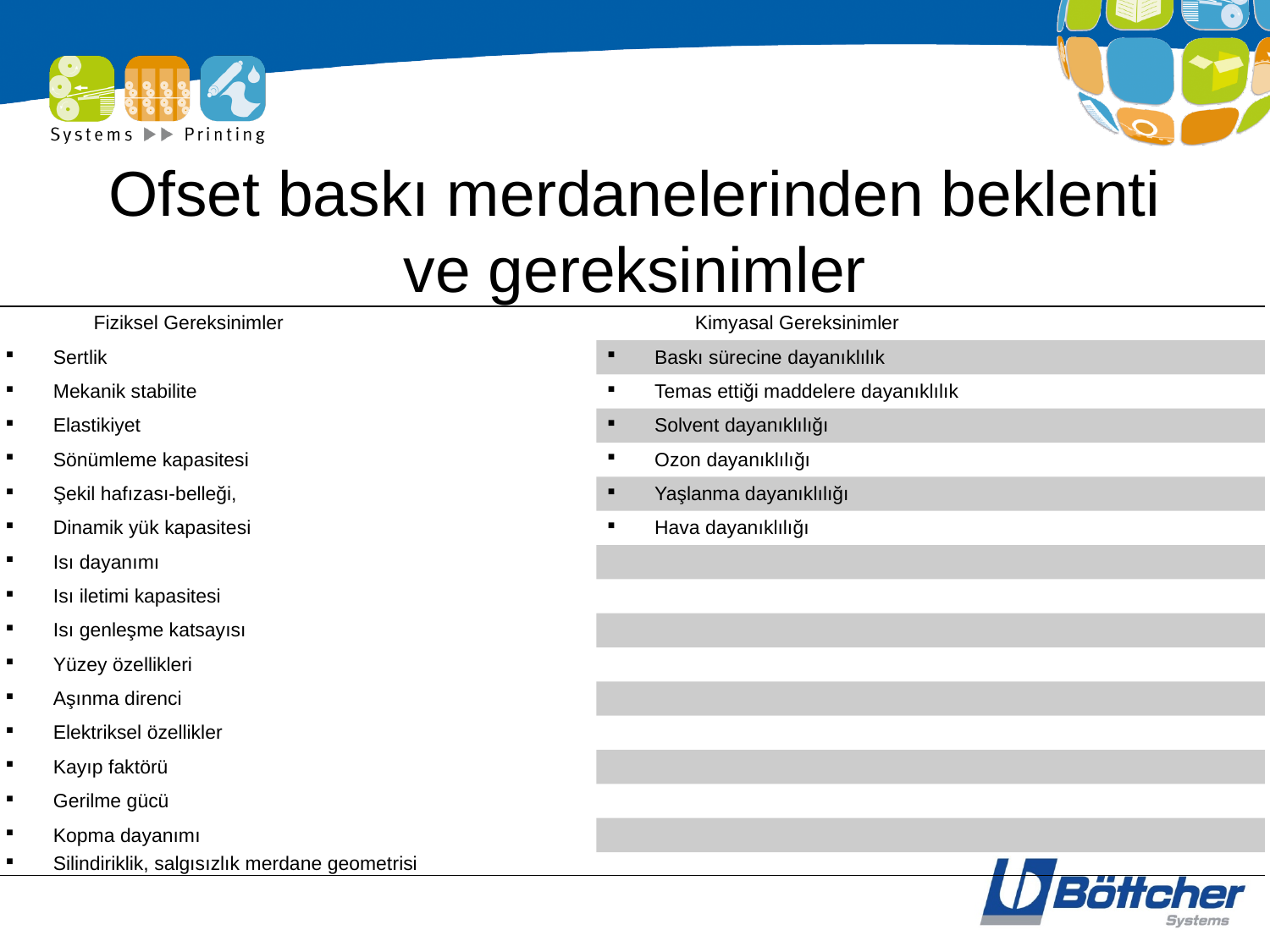

# Ofset baskı merdanelerinden beklenti ve gereksinimler
| Fiziksel Gereksinimler | Kimyasal Gereksinimler |
| --- | --- |
| Sertlik | Baskı sürecine dayanıklılık |
| Mekanik stabilite | Temas ettiği maddelere dayanıklılık |
| Elastikiyet | Solvent dayanıklılığı |
| Sönümleme kapasitesi | Ozon dayanıklılığı |
| Şekil hafızası-belleği, | Yaşlanma dayanıklılığı |
| Dinamik yük kapasitesi | Hava dayanıklılığı |
| Isı dayanımı |  |
| Isı iletimi kapasitesi |  |
| Isı genleşme katsayısı |  |
| Yüzey özellikleri |  |
| Aşınma direnci |  |
| Elektriksel özellikler |  |
| Kayıp faktörü |  |
| Gerilme gücü |  |
| Kopma dayanımı |  |
| Silindiriklik, salgısızlık merdane geometrisi |  |